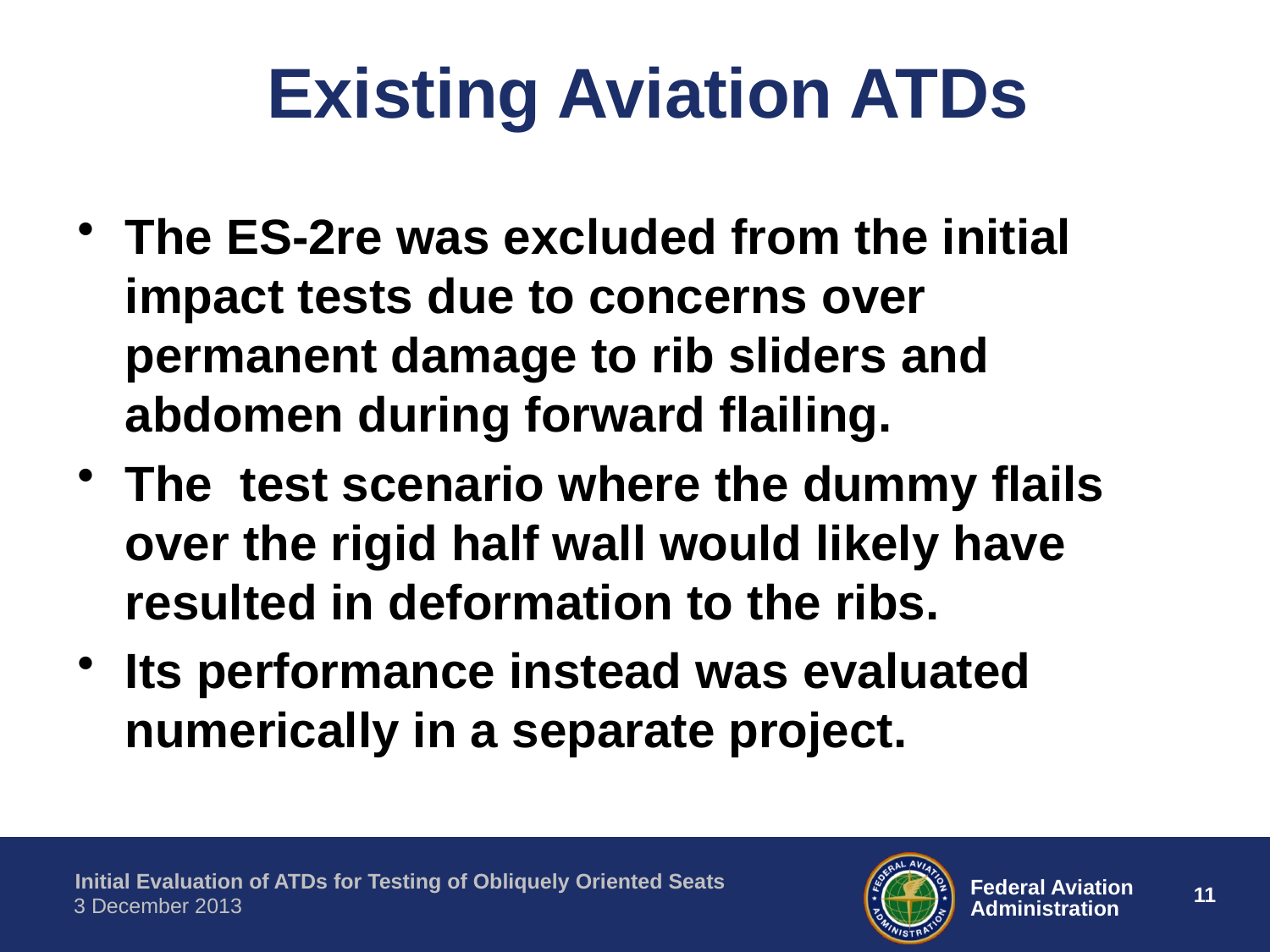

# Existing Aviation ATDs
The ES-2re was excluded from the initial impact tests due to concerns over permanent damage to rib sliders and abdomen during forward flailing.
The  test scenario where the dummy flails over the rigid half wall would likely have resulted in deformation to the ribs.
Its performance instead was evaluated numerically in a separate project.